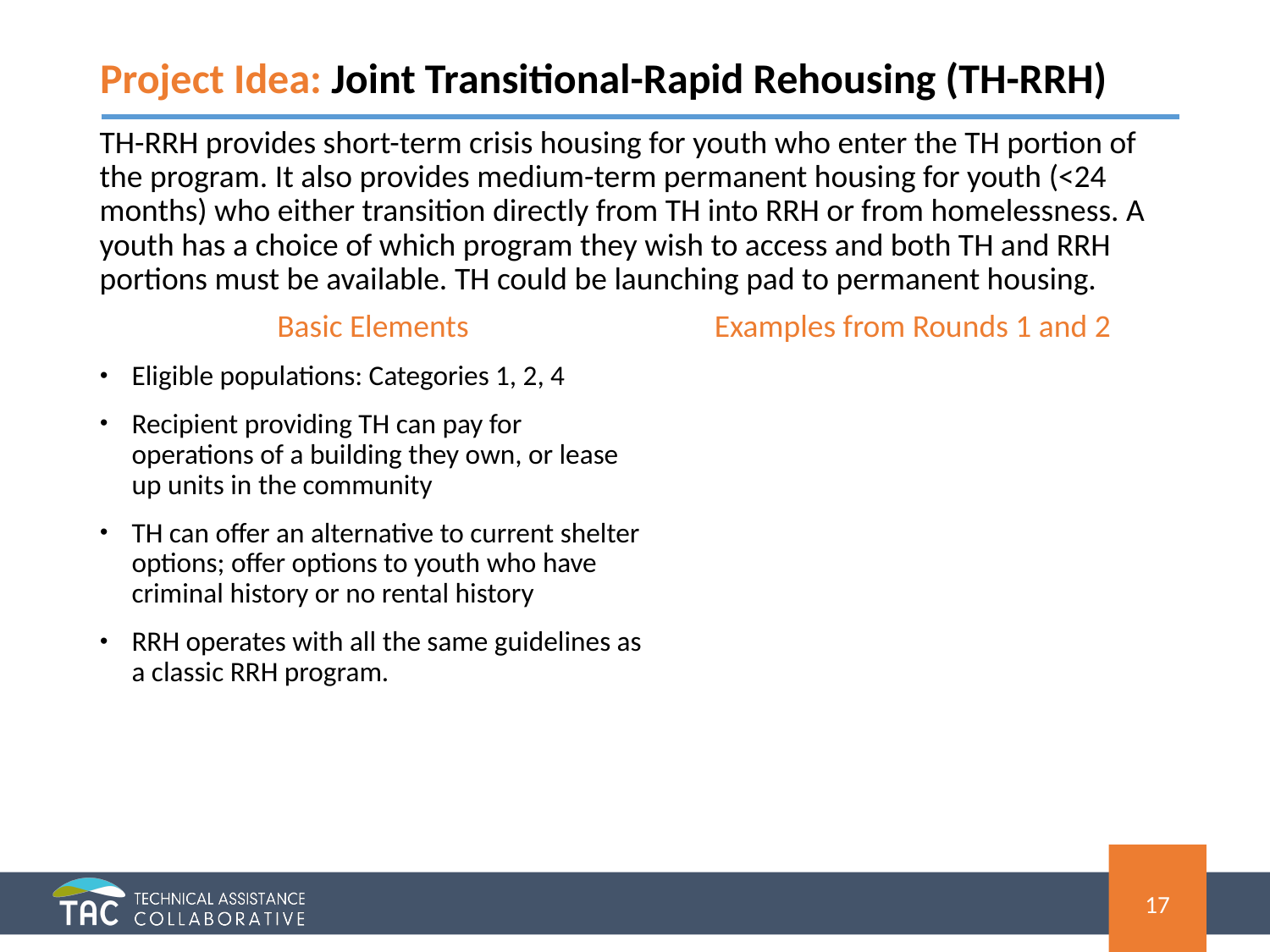

# Project Idea: Joint Transitional-Rapid Rehousing (TH-RRH)
TH-RRH provides short-term crisis housing for youth who enter the TH portion of the program. It also provides medium-term permanent housing for youth (<24 months) who either transition directly from TH into RRH or from homelessness. A youth has a choice of which program they wish to access and both TH and RRH portions must be available. TH could be launching pad to permanent housing.
Basic Elements
Eligible populations: Categories 1, 2, 4
Recipient providing TH can pay for operations of a building they own, or lease up units in the community
TH can offer an alternative to current shelter options; offer options to youth who have criminal history or no rental history
RRH operates with all the same guidelines as a classic RRH program.

Examples from Rounds 1 and 2
Some projects utilized current TH structures to expand crisis housing options in the CoC with connection to RRH pathway
Austin: Funded 15 dormitory TH and 4 tenant based RRH units; focus on employment.
Seattle: Funds 46 units (mix of TH and RRH); youth receive career coaching, encourages roommates; site-based TH.
17